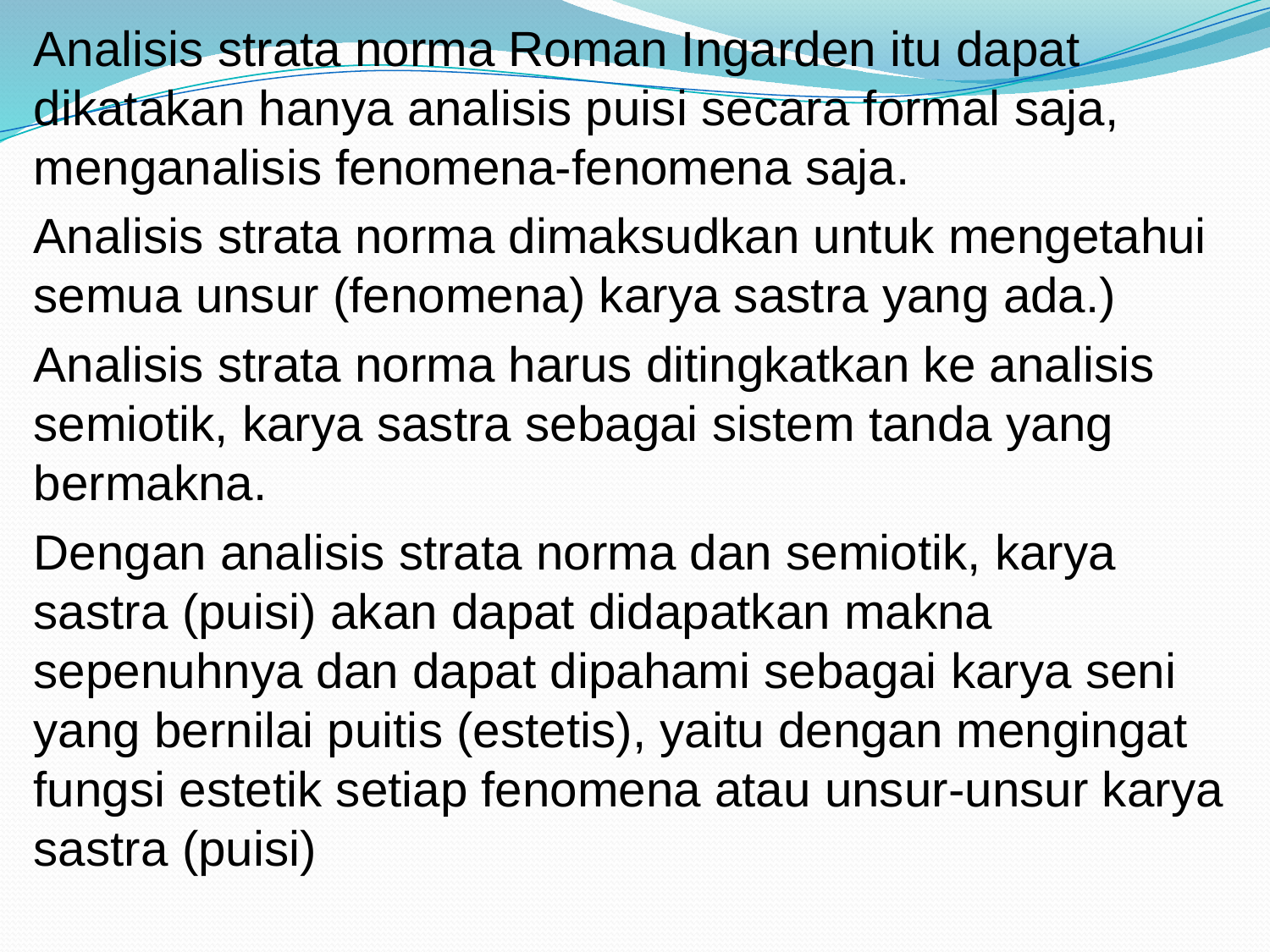

Analisis strata norma Roman Ingarden itu dapat dikatakan hanya analisis puisi secara formal saja, menganalisis fenomena-fenomena saja.
Analisis strata norma dimaksudkan untuk mengetahui semua unsur (fenomena) karya sastra yang ada.)
Analisis strata norma harus ditingkatkan ke analisis semiotik, karya sastra sebagai sistem tanda yang bermakna.
Dengan analisis strata norma dan semiotik, karya sastra (puisi) akan dapat didapatkan makna sepenuhnya dan dapat dipahami sebagai karya seni yang bernilai puitis (estetis), yaitu dengan mengingat fungsi estetik setiap fenomena atau unsur-unsur karya sastra (puisi)